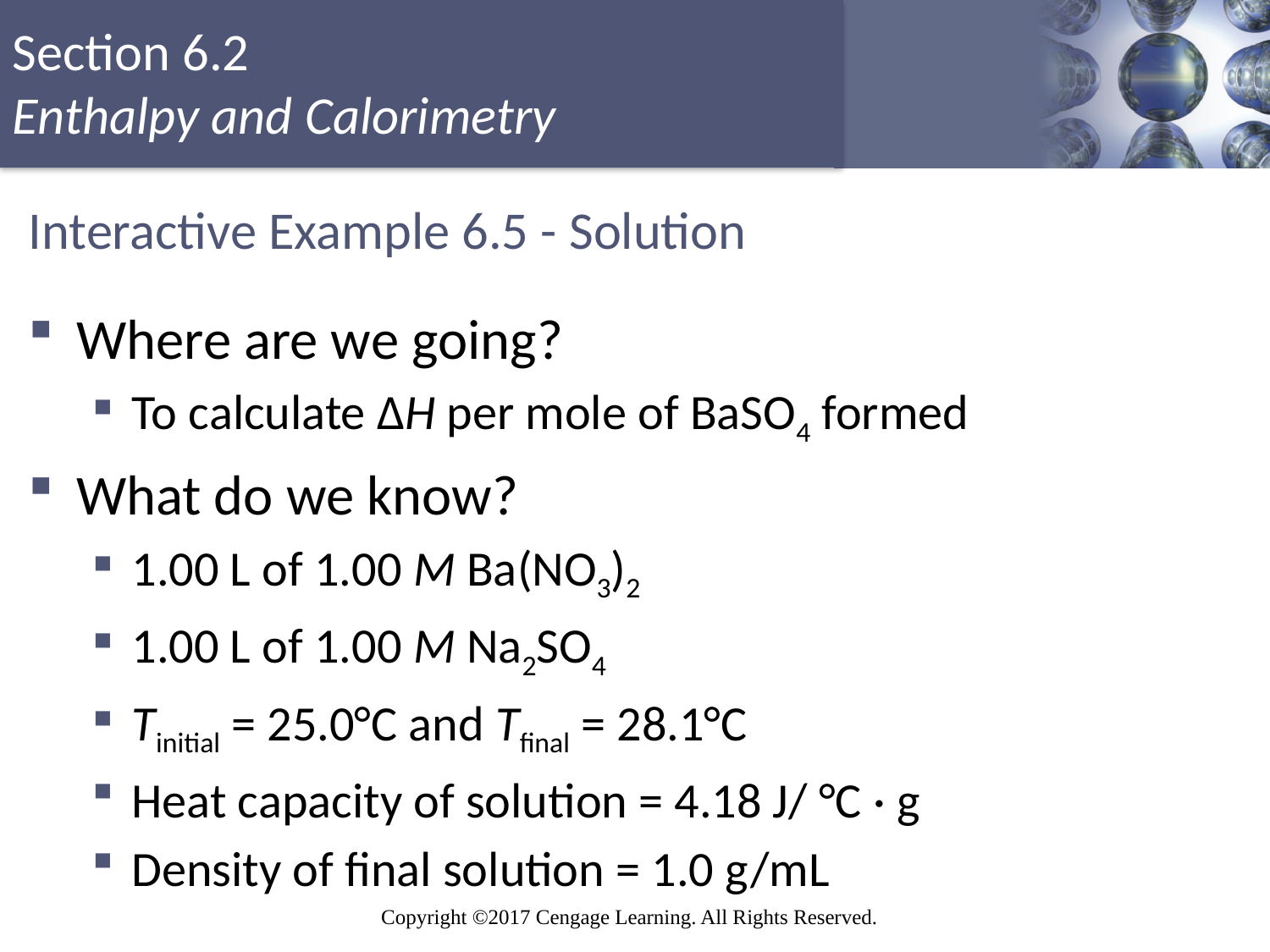

# Interactive Example 6.5 - Solution
Where are we going?
To calculate ΔH per mole of BaSO4 formed
What do we know?
1.00 L of 1.00 M Ba(NO3)2
1.00 L of 1.00 M Na2SO4
Tinitial = 25.0°C and Tfinal = 28.1°C
Heat capacity of solution = 4.18 J/ °C · g
Density of final solution = 1.0 g/mL